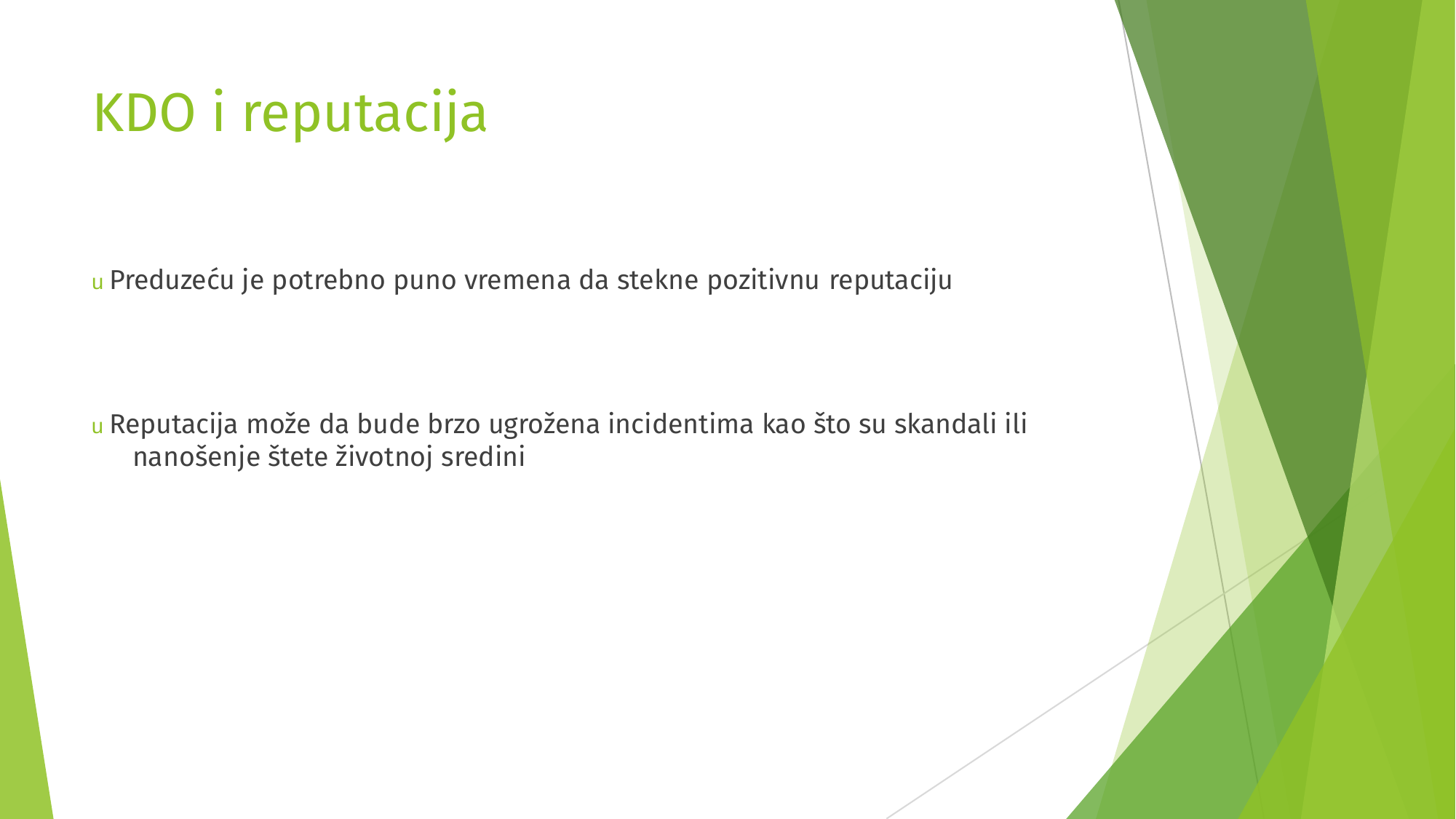

# KDO i reputacija
u Preduzeću je potrebno puno vremena da stekne pozitivnu reputaciju
u Reputacija može da bude brzo ugrožena incidentima kao što su skandali ili  nanošenje štete životnoj sredini